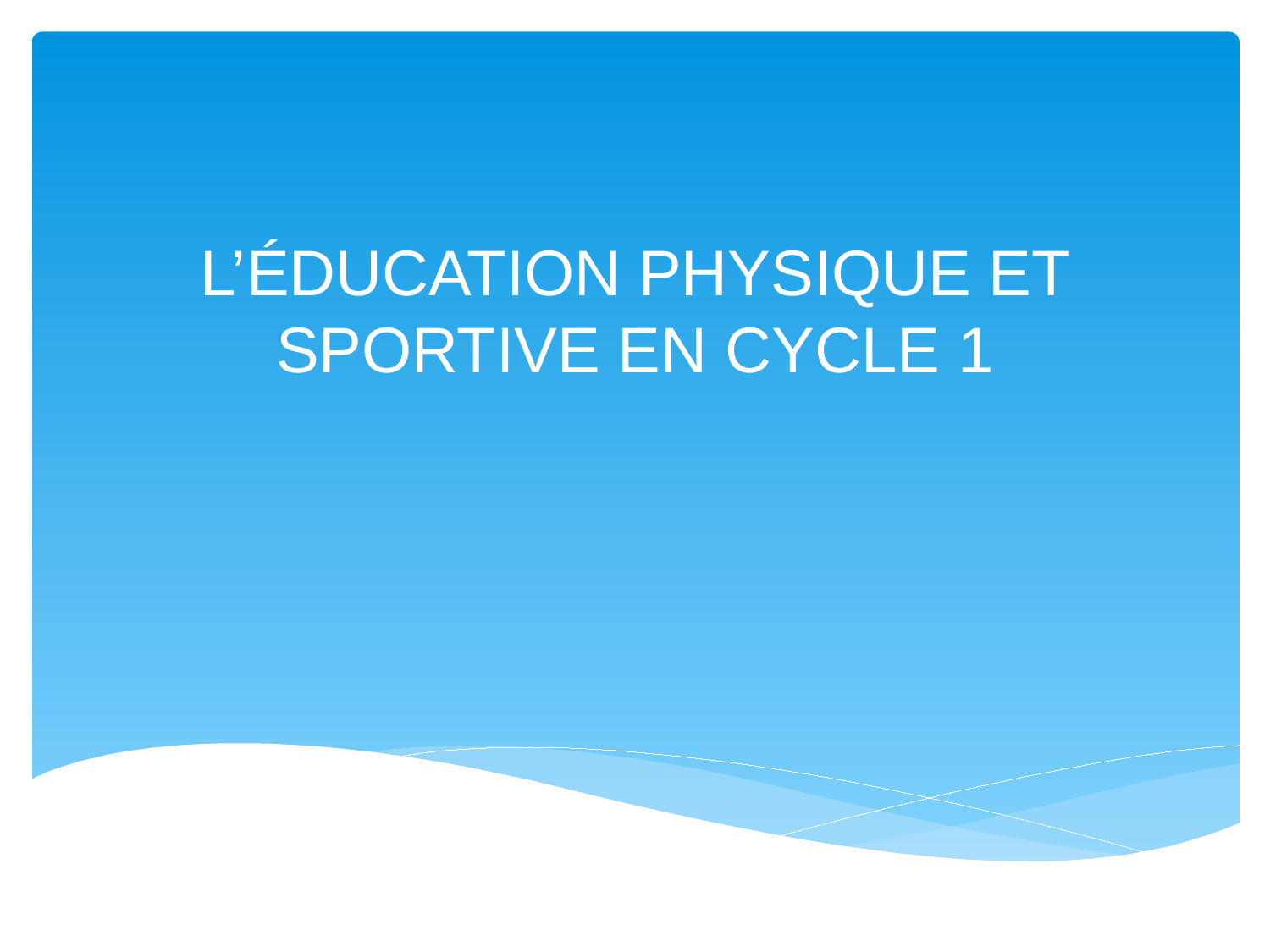

# L’ÉDUCATION PHYSIQUE ET SPORTIVE EN CYCLE 1